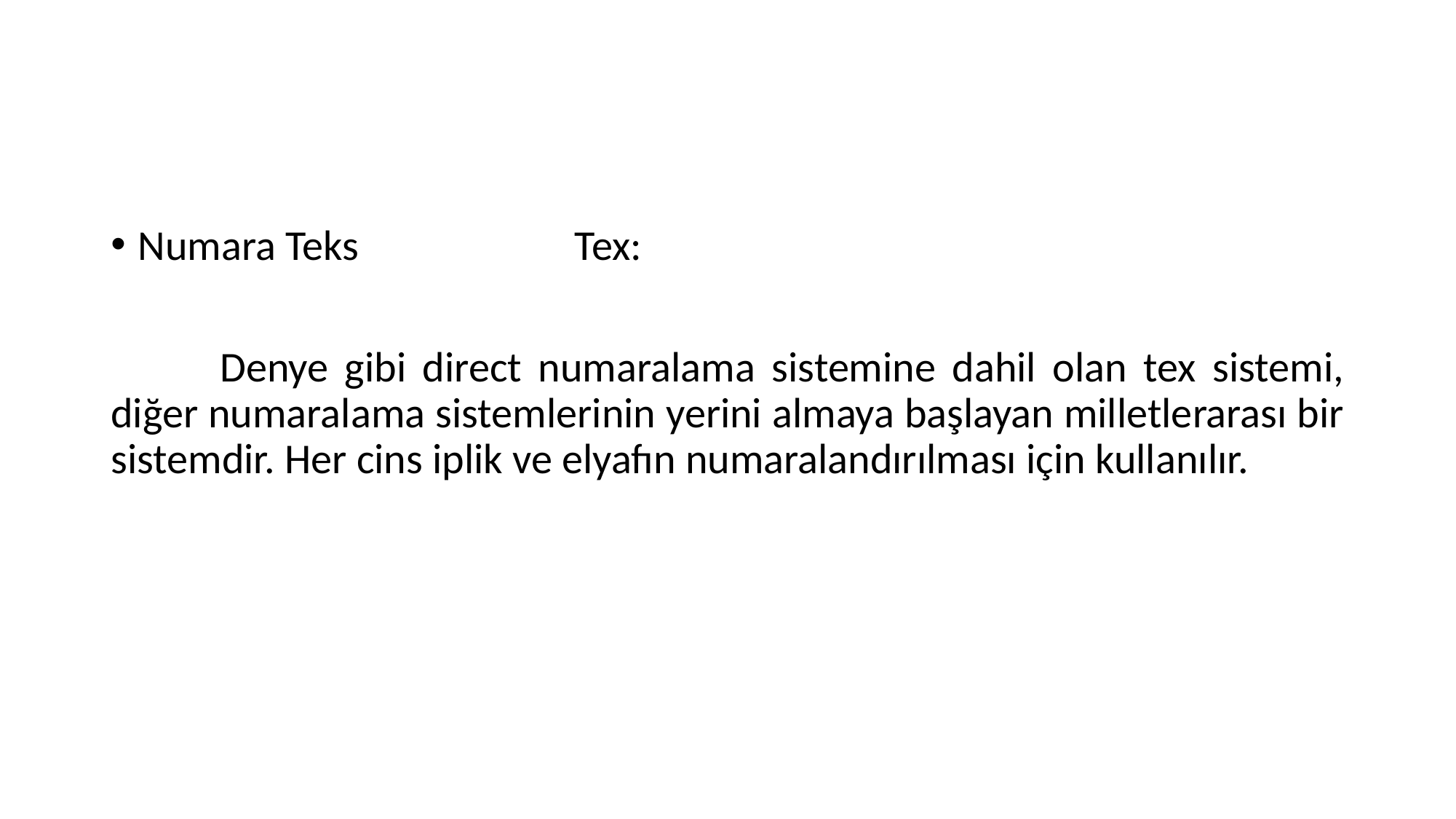

Numara Teks  		Tex:

	Denye gibi direct numaralama sistemine dahil olan tex sistemi, diğer numaralama sistemlerinin yerini almaya başlayan milletlerarası bir sistemdir. Her cins iplik ve elyafın numaralandırılması için kullanılır.